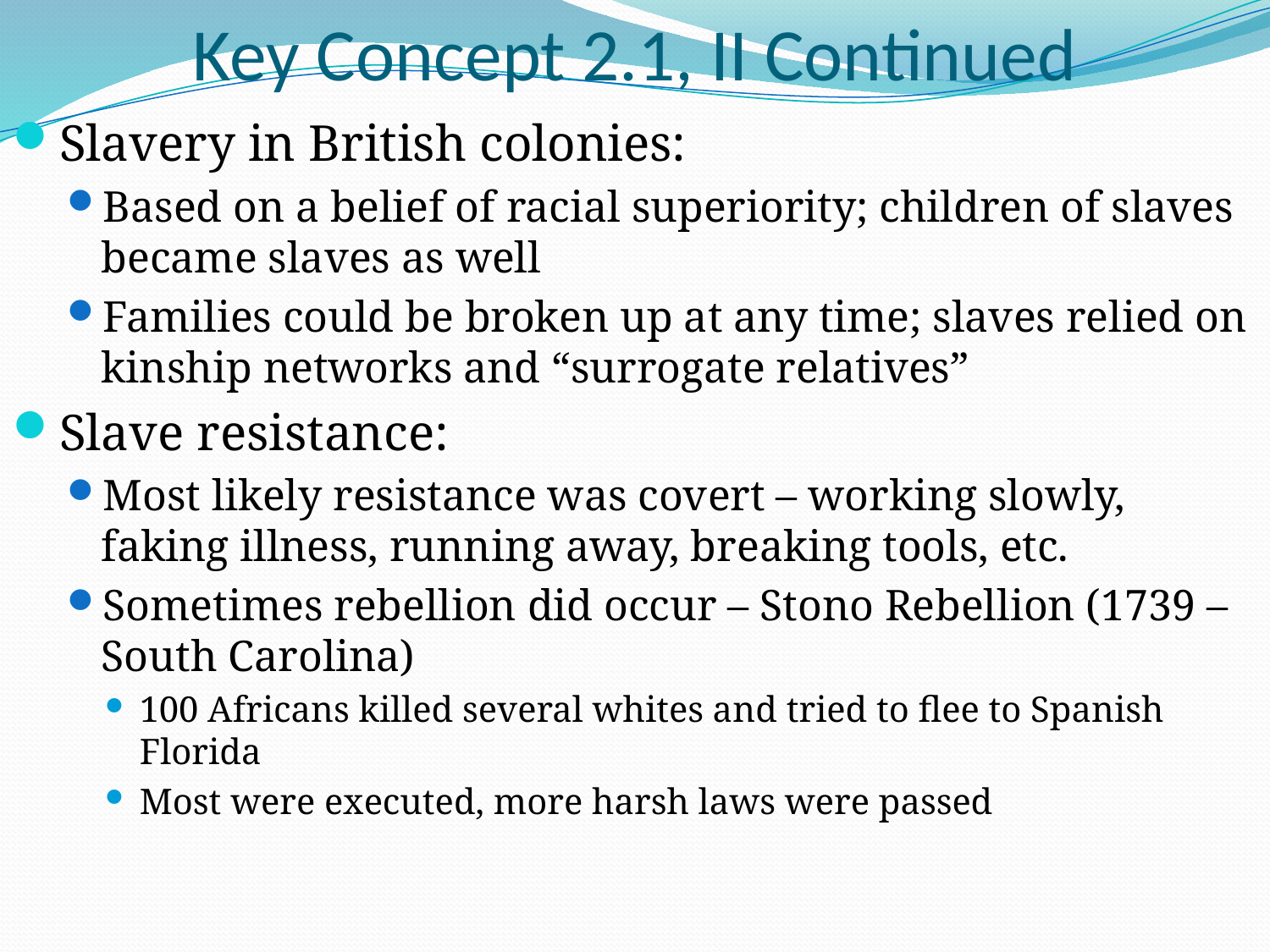

# Key Concept 2.1, II Continued
Slavery in British colonies:
Based on a belief of racial superiority; children of slaves became slaves as well
Families could be broken up at any time; slaves relied on kinship networks and “surrogate relatives”
Slave resistance:
Most likely resistance was covert – working slowly, faking illness, running away, breaking tools, etc.
Sometimes rebellion did occur – Stono Rebellion (1739 – South Carolina)
100 Africans killed several whites and tried to flee to Spanish Florida
Most were executed, more harsh laws were passed